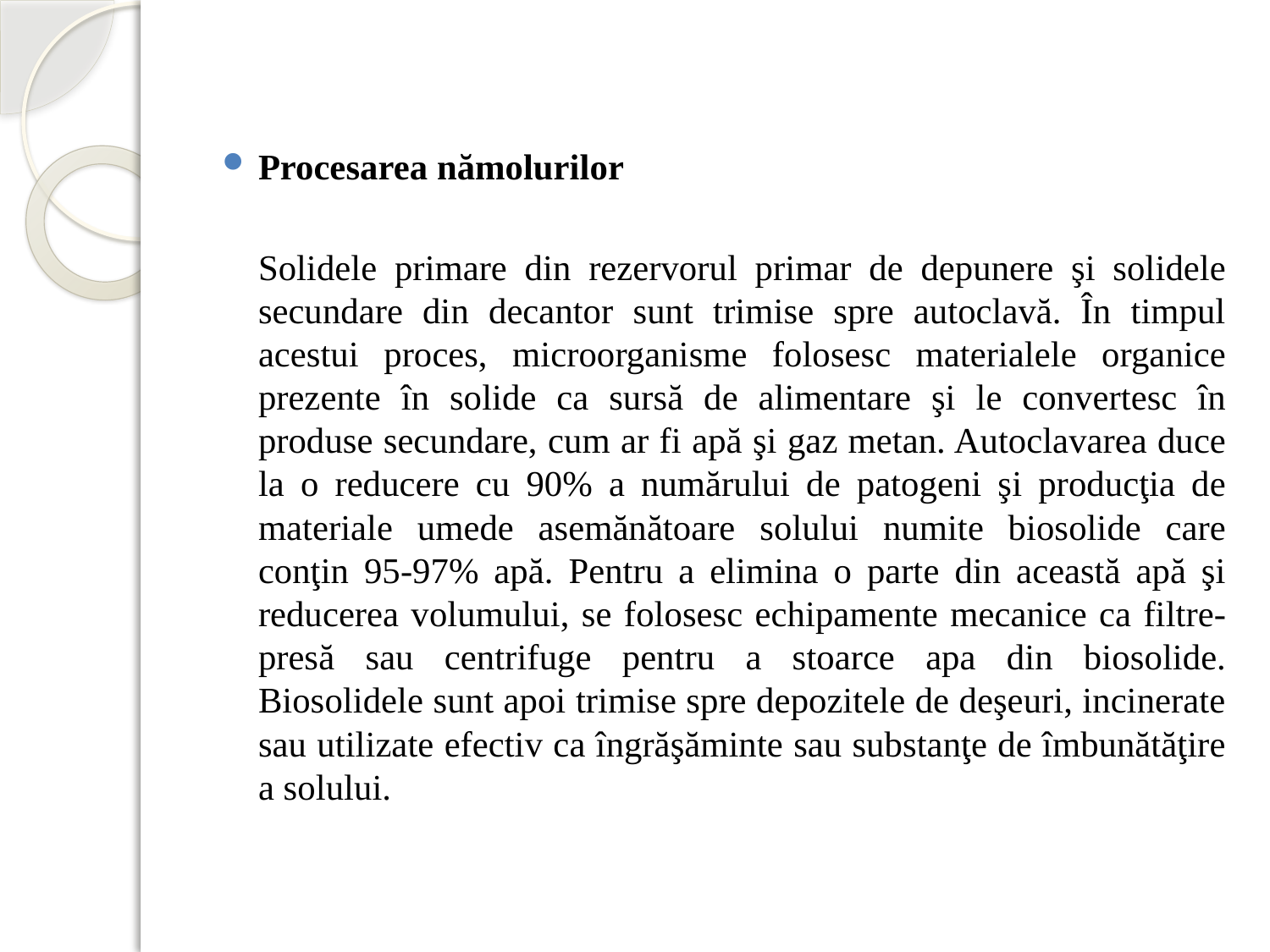

Procesarea nămolurilor

		Solidele primare din rezervorul primar de depunere şi solidele secundare din decantor sunt trimise spre autoclavă. În timpul acestui proces, microorganisme folosesc materialele organice prezente în solide ca sursă de alimentare şi le convertesc în produse secundare, cum ar fi apă şi gaz metan. Autoclavarea duce la o reducere cu 90% a numărului de patogeni şi producţia de materiale umede asemănătoare solului numite biosolide care conţin 95-97% apă. Pentru a elimina o parte din această apă şi reducerea volumului, se folosesc echipamente mecanice ca filtre- presă sau centrifuge pentru a stoarce apa din biosolide. Biosolidele sunt apoi trimise spre depozitele de deşeuri, incinerate sau utilizate efectiv ca îngrăşăminte sau substanţe de îmbunătăţire a solului.